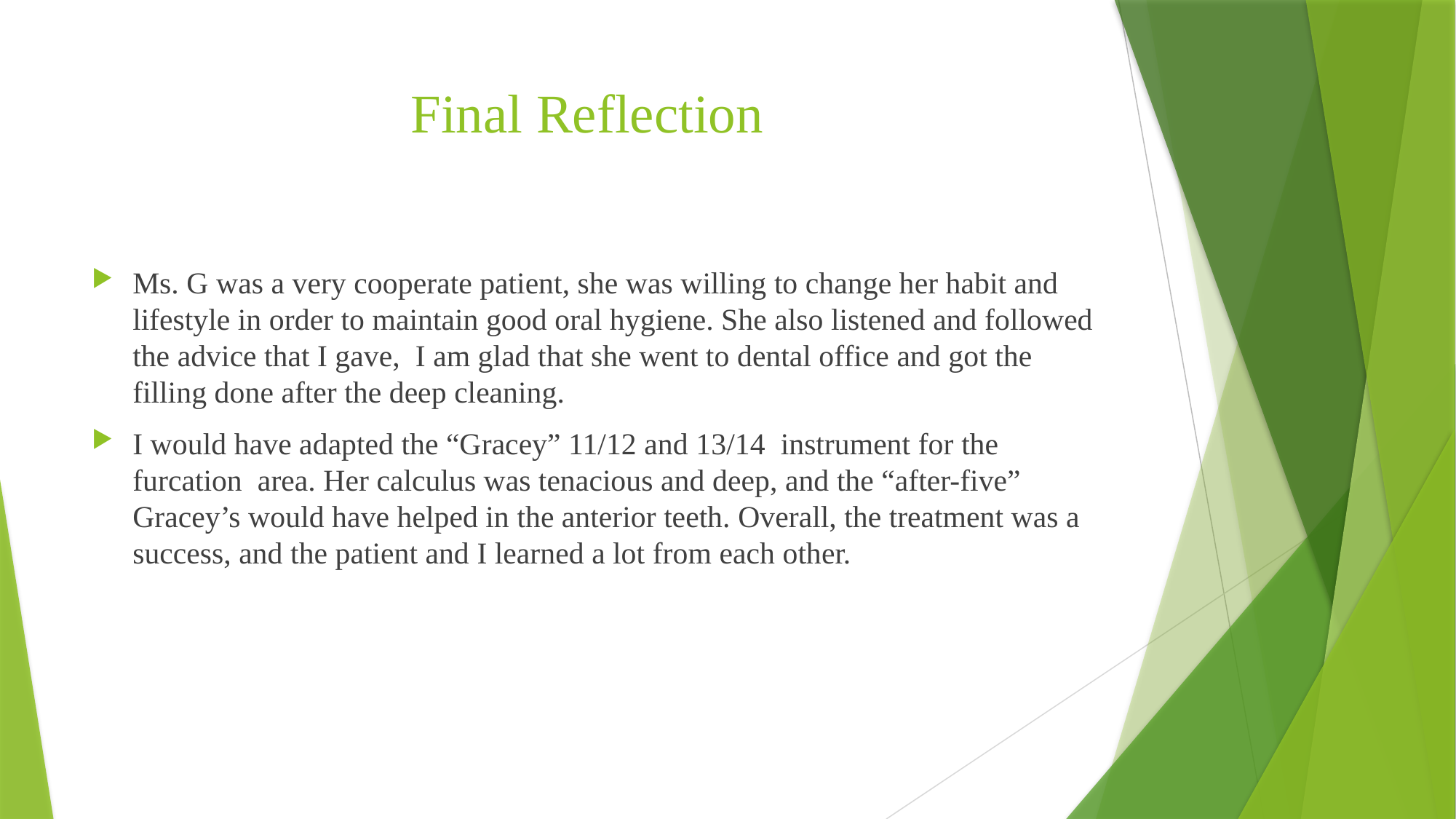

# Final Reflection
Ms. G was a very cooperate patient, she was willing to change her habit and lifestyle in order to maintain good oral hygiene. She also listened and followed the advice that I gave,  I am glad that she went to dental office and got the filling done after the deep cleaning.
I would have adapted the “Gracey” 11/12 and 13/14  instrument for the furcation  area. Her calculus was tenacious and deep, and the “after-five” Gracey’s would have helped in the anterior teeth. Overall, the treatment was a success, and the patient and I learned a lot from each other.